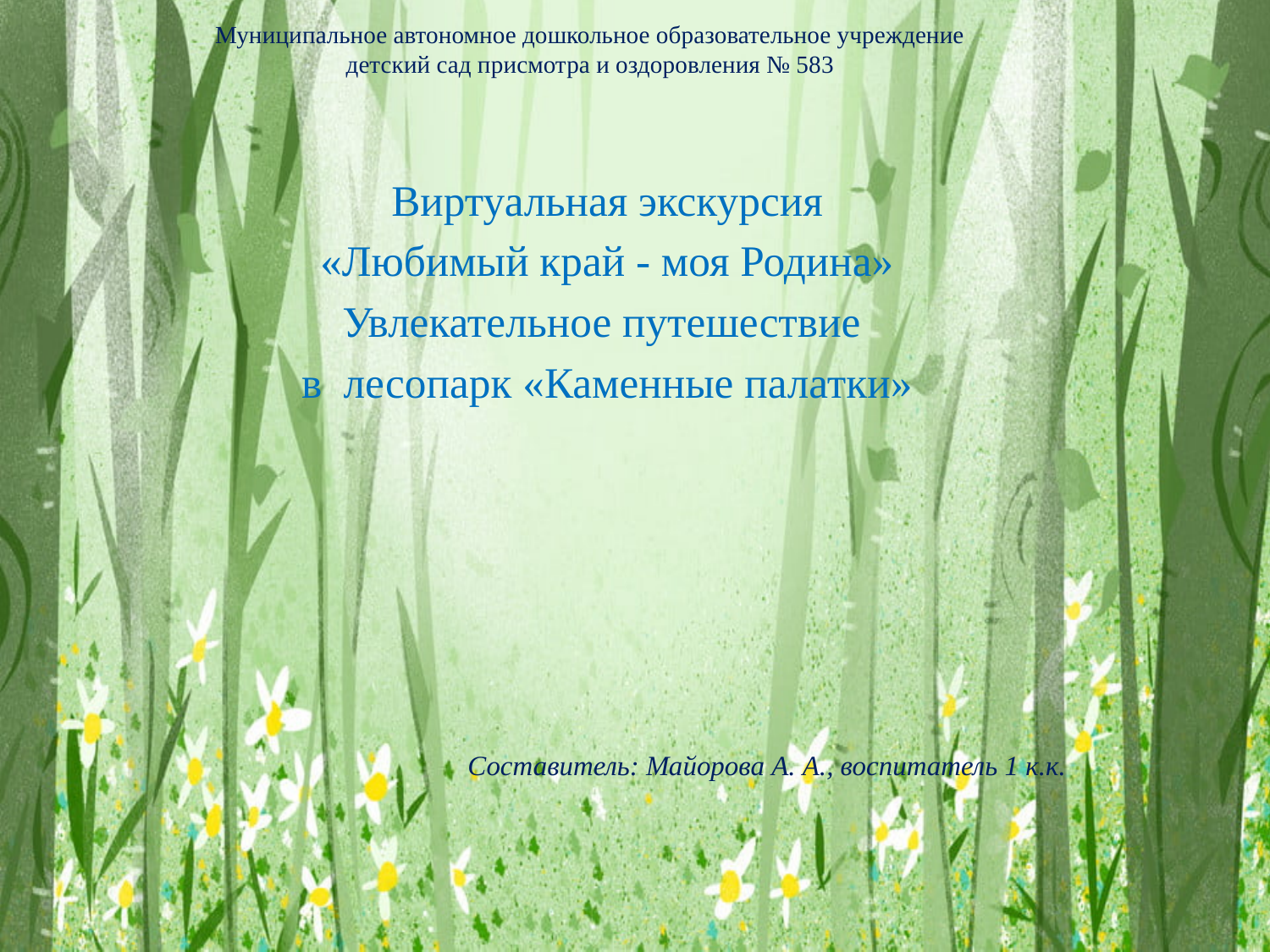

# Муниципальное автономное дошкольное образовательное учреждение детский сад присмотра и оздоровления № 583
Виртуальная экскурсия
«Любимый край - моя Родина»
Увлекательное путешествие
в  лесопарк «Каменные палатки»

  Составитель: Майорова А. А., воспитатель 1 к.к.